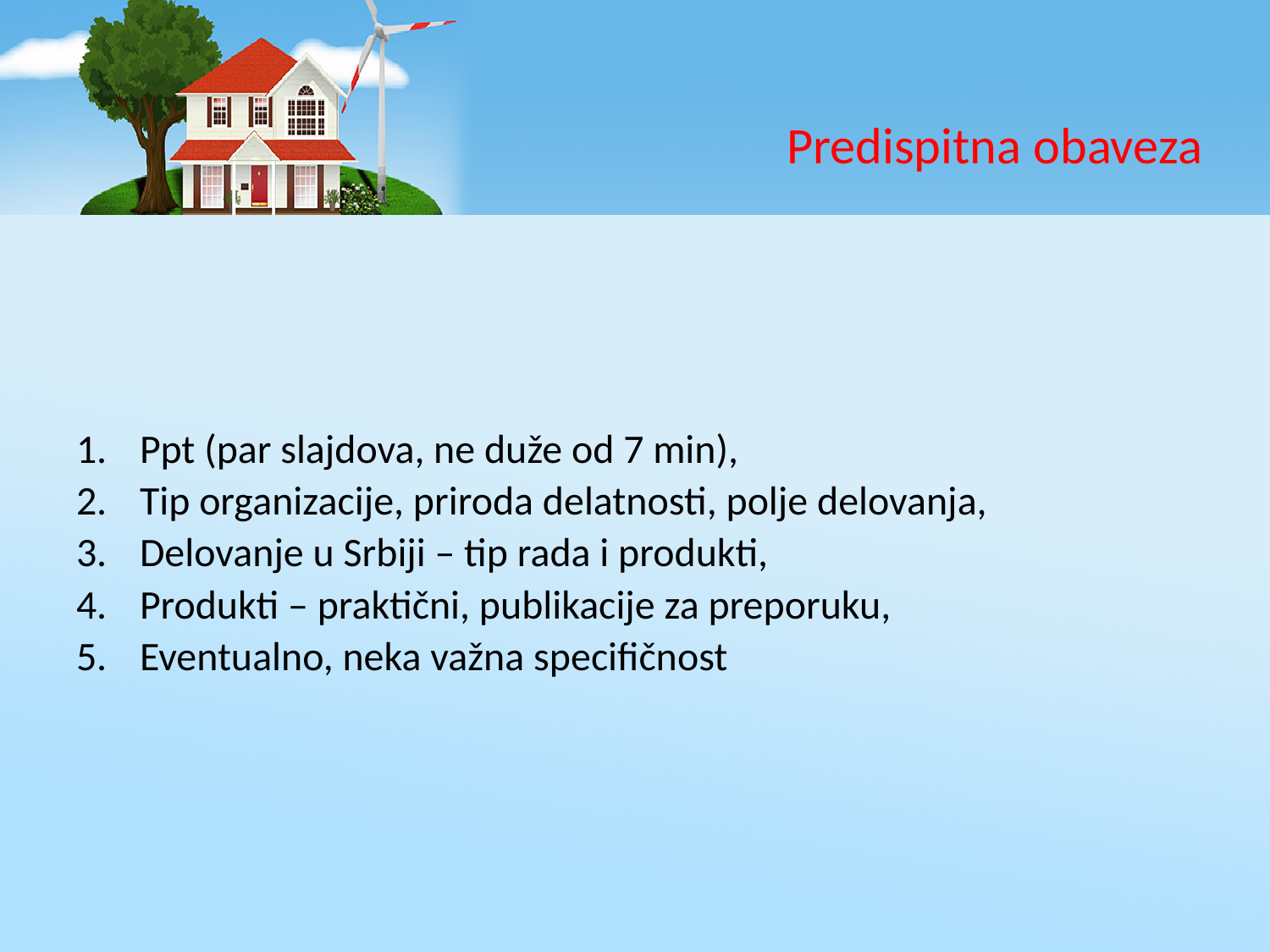

# Predispitna obaveza
Ppt (par slajdova, ne duže od 7 min),
Tip organizacije, priroda delatnosti, polje delovanja,
Delovanje u Srbiji – tip rada i produkti,
Produkti – praktični, publikacije za preporuku,
Eventualno, neka važna specifičnost